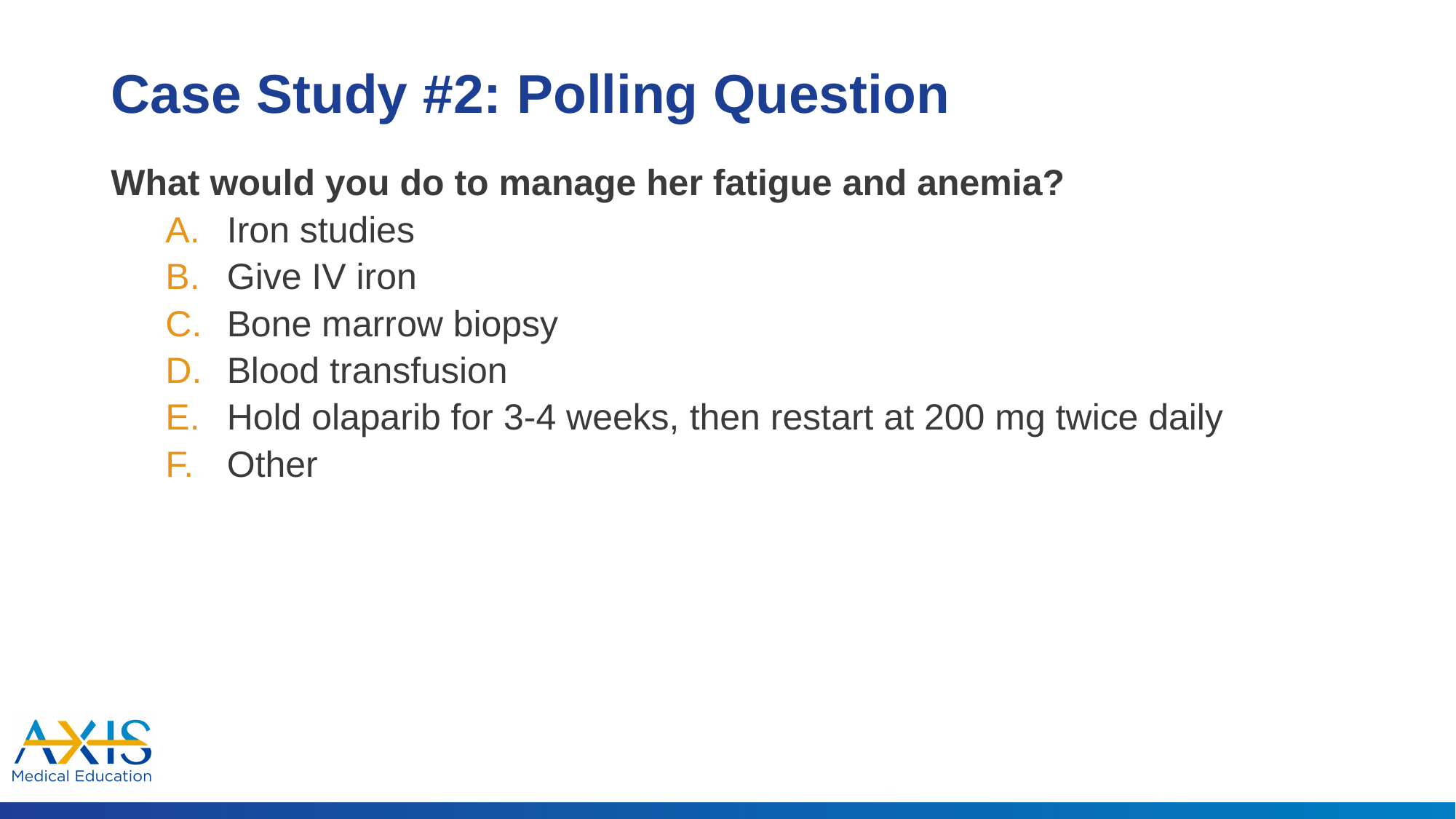

# Case Study #2: Polling Question
What would you do to manage her fatigue and anemia?
Iron studies
Give IV iron
Bone marrow biopsy
Blood transfusion
Hold olaparib for 3-4 weeks, then restart at 200 mg twice daily
Other